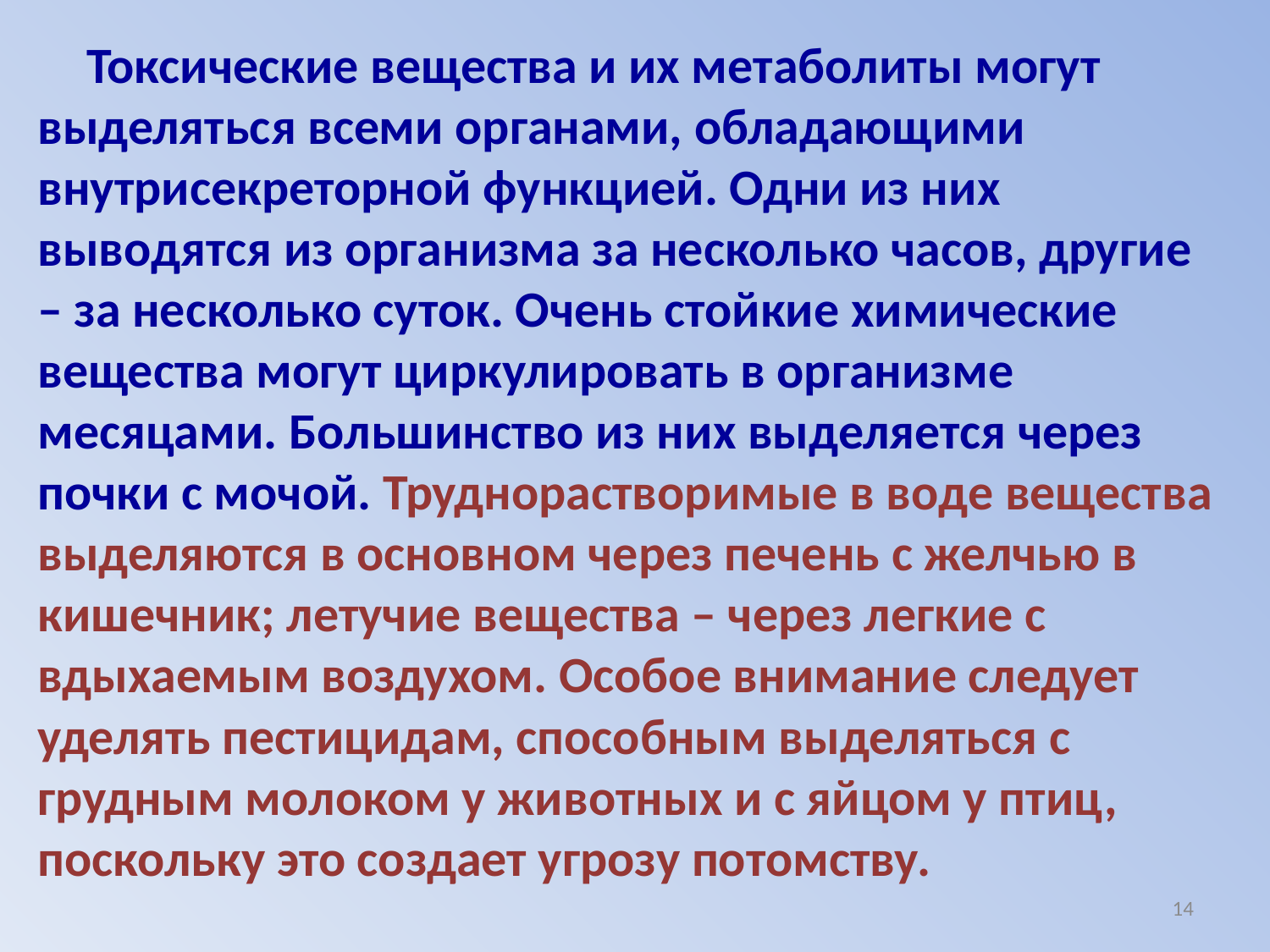

Токсические вещества и их метаболиты могут выделяться всеми органами, обладающими внутрисекреторной функцией. Одни из них выводятся из организма за несколько часов, другие – за несколько суток. Очень стойкие химические вещества могут циркулировать в организме месяцами. Большинство из них выделяется через почки с мочой. Труднорастворимые в воде вещества выделяются в основном через печень с желчью в кишечник; летучие вещества – через легкие с вдыхаемым воздухом. Особое внимание следует уделять пестицидам, способным выделяться с грудным молоком у животных и с яйцом у птиц, поскольку это создает угрозу потомству.

14